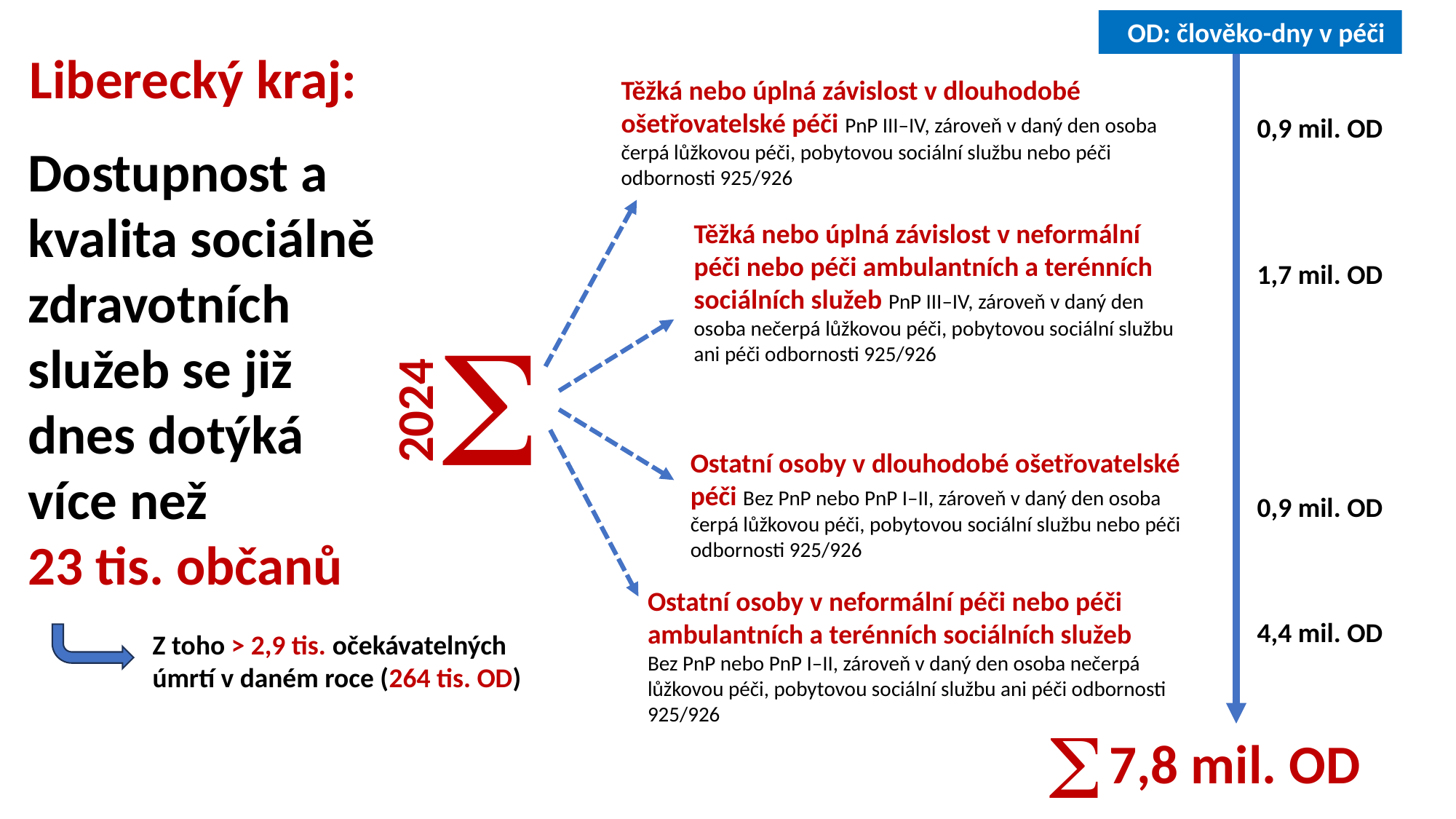

OD: člověko-dny v péči
Liberecký kraj:
Těžká nebo úplná závislost v dlouhodobé ošetřovatelské péči PnP III–IV, zároveň v daný den osoba čerpá lůžkovou péči, pobytovou sociální službu nebo péči odbornosti 925/926
0,9 mil. OD
Dostupnost a kvalita sociálně zdravotních služeb se již dnes dotýká více než
23 tis. občanů
Těžká nebo úplná závislost v neformální péči nebo péči ambulantních a terénních sociálních služeb PnP III–IV, zároveň v daný den osoba nečerpá lůžkovou péči, pobytovou sociální službu ani péči odbornosti 925/926
1,7 mil. OD
Σ
2024
Ostatní osoby v dlouhodobé ošetřovatelské péči Bez PnP nebo PnP I–II, zároveň v daný den osoba čerpá lůžkovou péči, pobytovou sociální službu nebo péči odbornosti 925/926
0,9 mil. OD
Ostatní osoby v neformální péči nebo péči ambulantních a terénních sociálních služeb
Bez PnP nebo PnP I–II, zároveň v daný den osoba nečerpá lůžkovou péči, pobytovou sociální službu ani péči odbornosti 925/926
4,4 mil. OD
Z toho > 2,9 tis. očekávatelných úmrtí v daném roce (264 tis. OD)

Σ
7,8 mil. OD